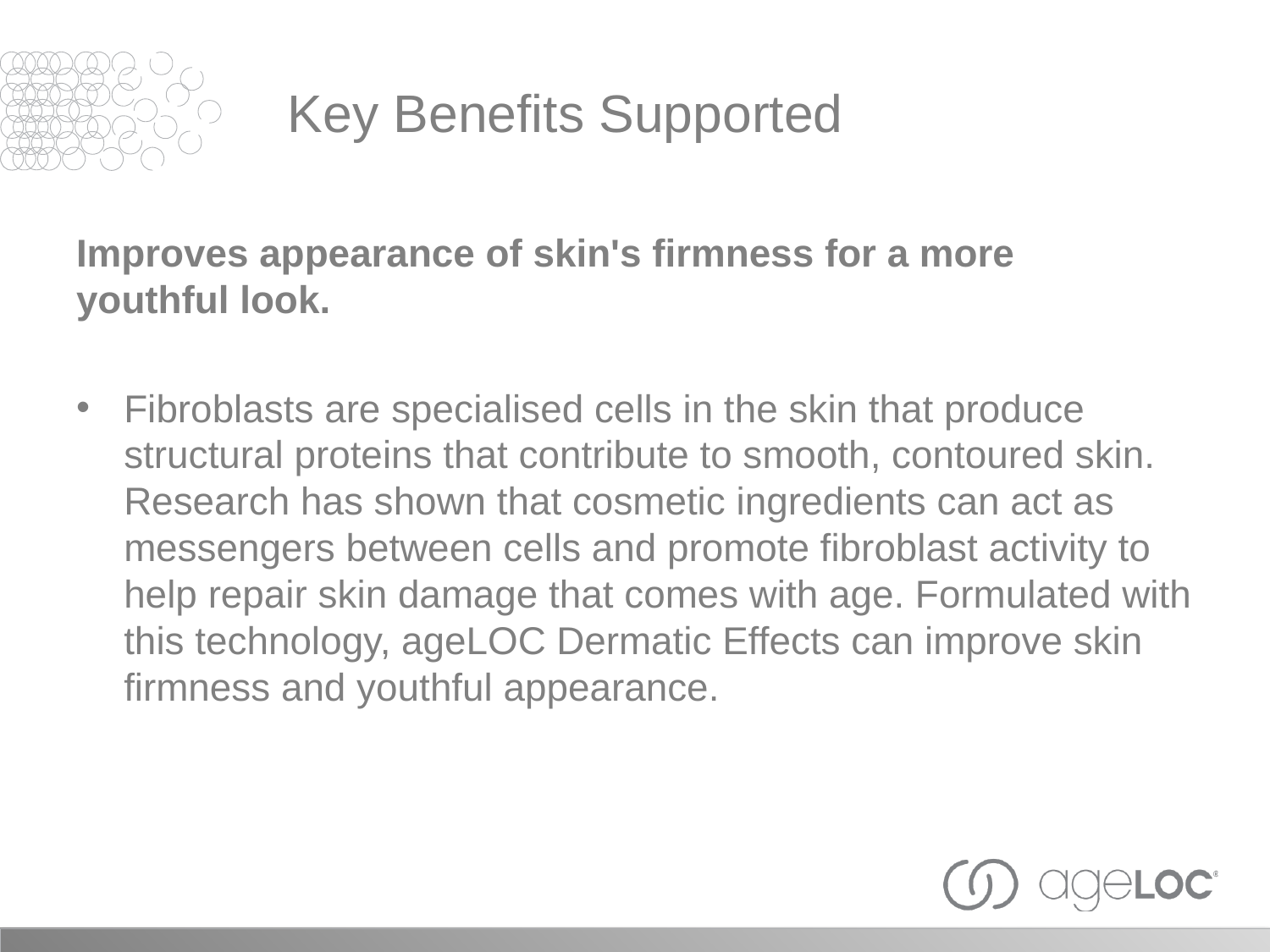

Key Benefits Supported
Improves appearance of skin's firmness for a more
youthful look.

Fibroblasts are specialised cells in the skin that produce structural proteins that contribute to smooth, contoured skin. Research has shown that cosmetic ingredients can act as messengers between cells and promote fibroblast activity to help repair skin damage that comes with age. Formulated with this technology, ageLOC Dermatic Effects can improve skin firmness and youthful appearance.